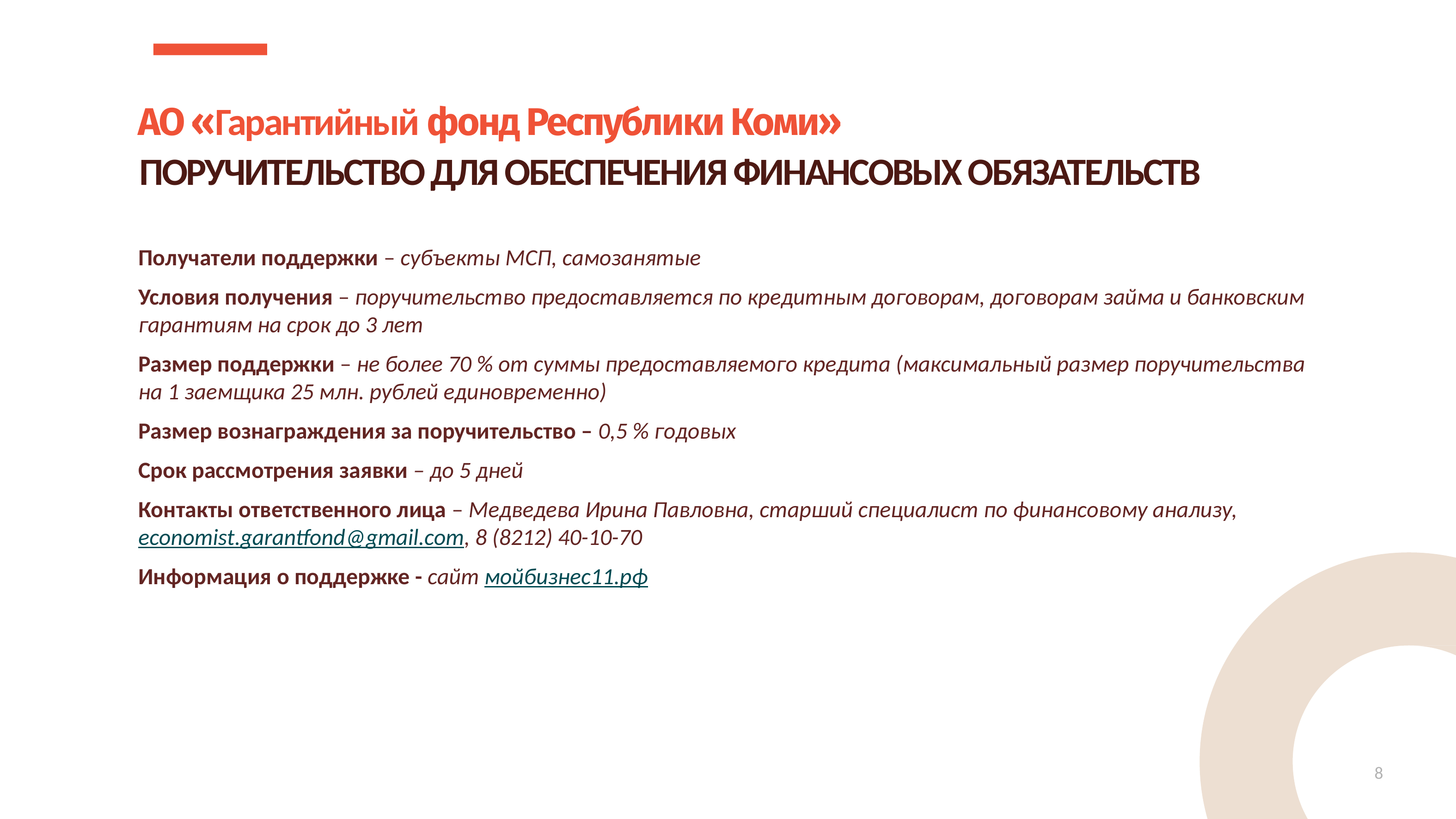

АО «Гарантийный фонд Республики Коми»
ПОРУЧИТЕЛЬСТВО ДЛЯ ОБЕСПЕЧЕНИЯ ФИНАНСОВЫХ ОБЯЗАТЕЛЬСТВ
Получатели поддержки – субъекты МСП, самозанятые
Условия получения – поручительство предоставляется по кредитным договорам, договорам займа и банковским гарантиям на срок до 3 лет
Размер поддержки – не более 70 % от суммы предоставляемого кредита (максимальный размер поручительства
на 1 заемщика 25 млн. рублей единовременно)
Размер вознаграждения за поручительство – 0,5 % годовых
Срок рассмотрения заявки – до 5 дней
Контакты ответственного лица – Медведева Ирина Павловна, старший специалист по финансовому анализу, economist.garantfond@gmail.com, 8 (8212) 40-10-70
Информация о поддержке - сайт мойбизнес11.рф

8